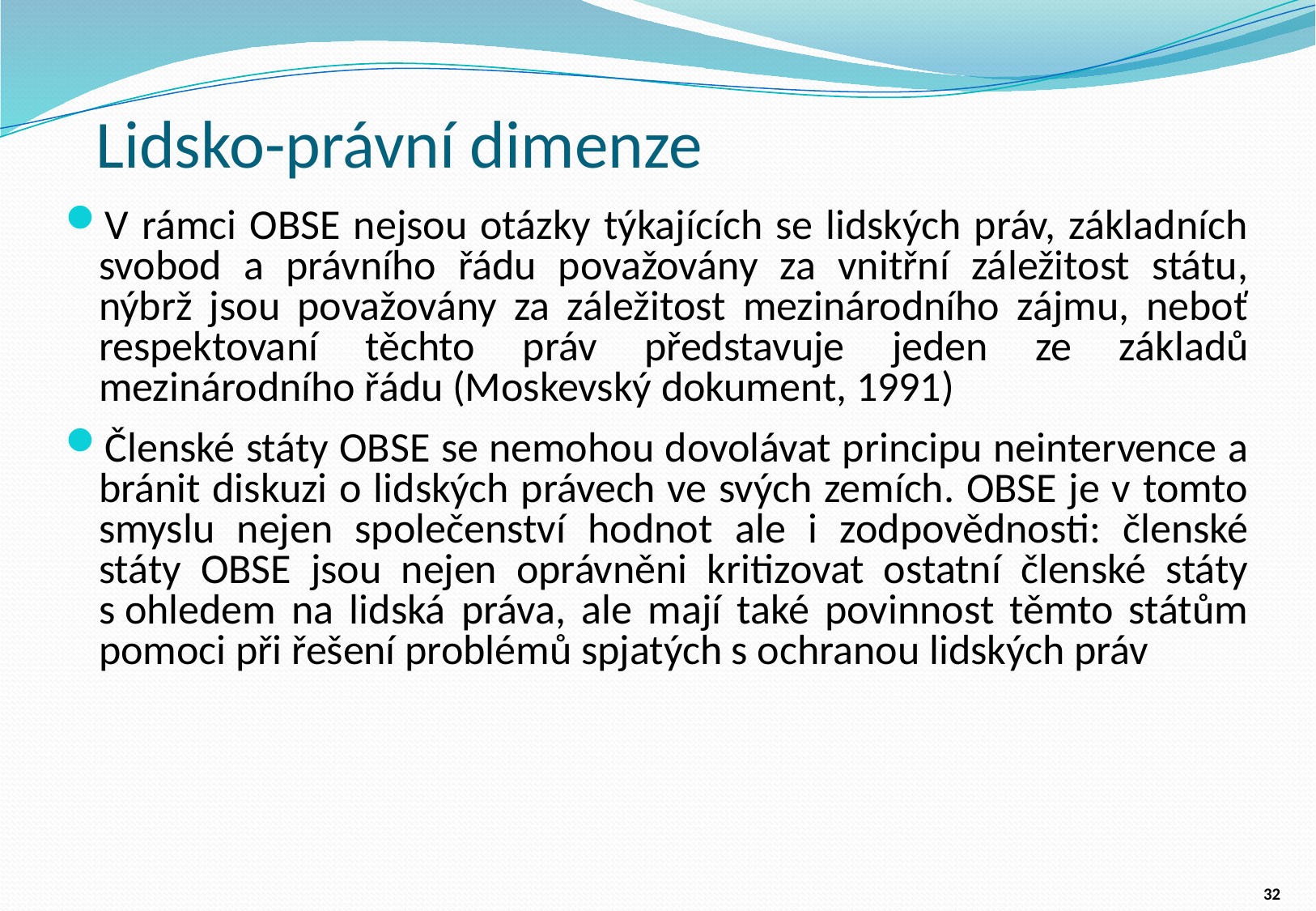

# Lidsko-právní dimenze
V rámci OBSE nejsou otázky týkajících se lidských práv, základních svobod a právního řádu považovány za vnitřní záležitost státu, nýbrž jsou považovány za záležitost mezinárodního zájmu, neboť respektovaní těchto práv představuje jeden ze základů mezinárodního řádu (Moskevský dokument, 1991)
Členské státy OBSE se nemohou dovolávat principu neintervence a bránit diskuzi o lidských právech ve svých zemích. OBSE je v tomto smyslu nejen společenství hodnot ale i zodpovědnosti: členské státy OBSE jsou nejen oprávněni kritizovat ostatní členské státy s ohledem na lidská práva, ale mají také povinnost těmto státům pomoci při řešení problémů spjatých s ochranou lidských práv

32